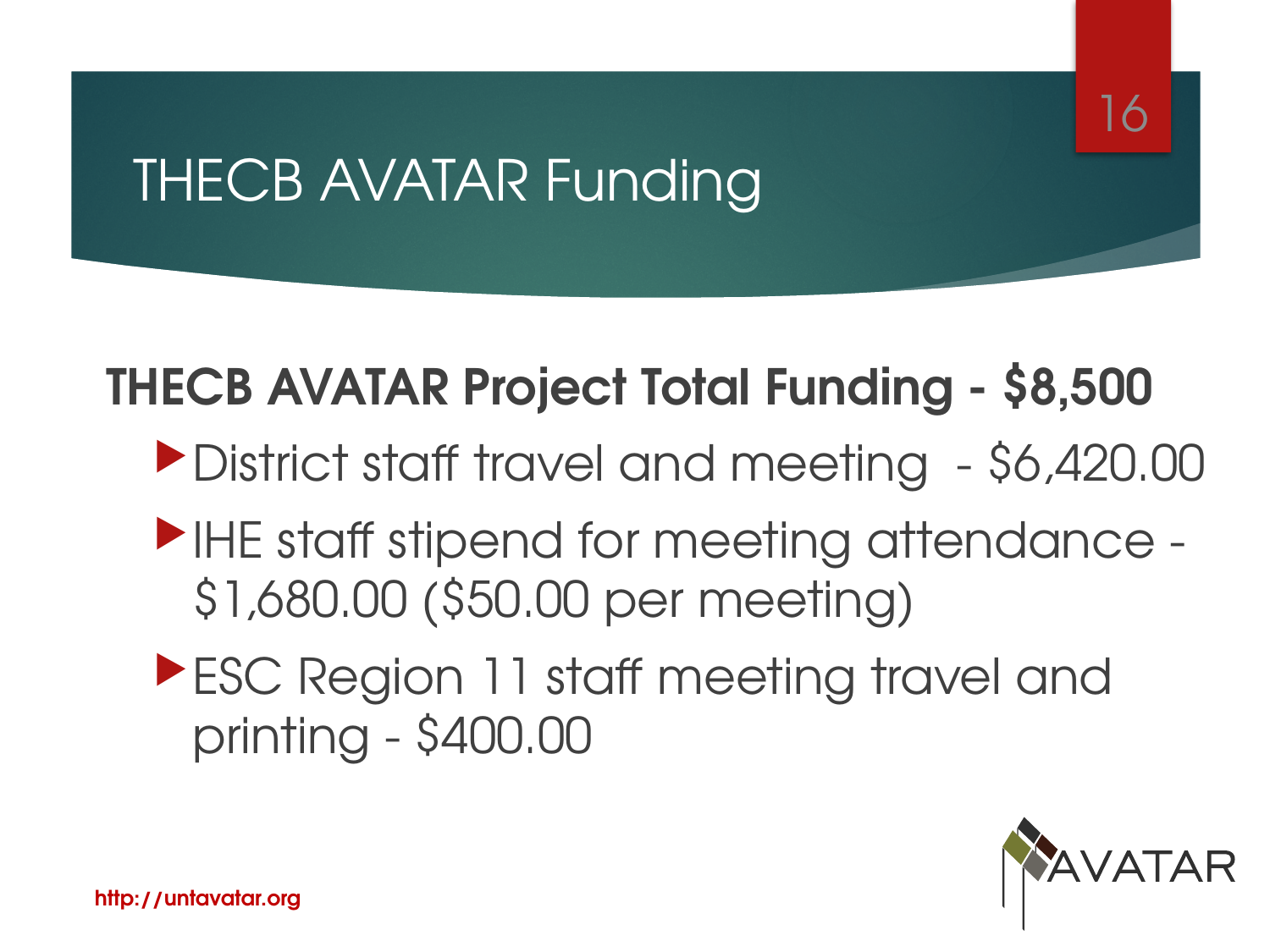

16
# THECB AVATAR Funding
 THECB AVATAR Project Total Funding - $8,500
District staff travel and meeting  - $6,420.00
IHE staff stipend for meeting attendance - $1,680.00 ($50.00 per meeting)
ESC Region 11 staff meeting travel and printing - $400.00

http://untavatar.org